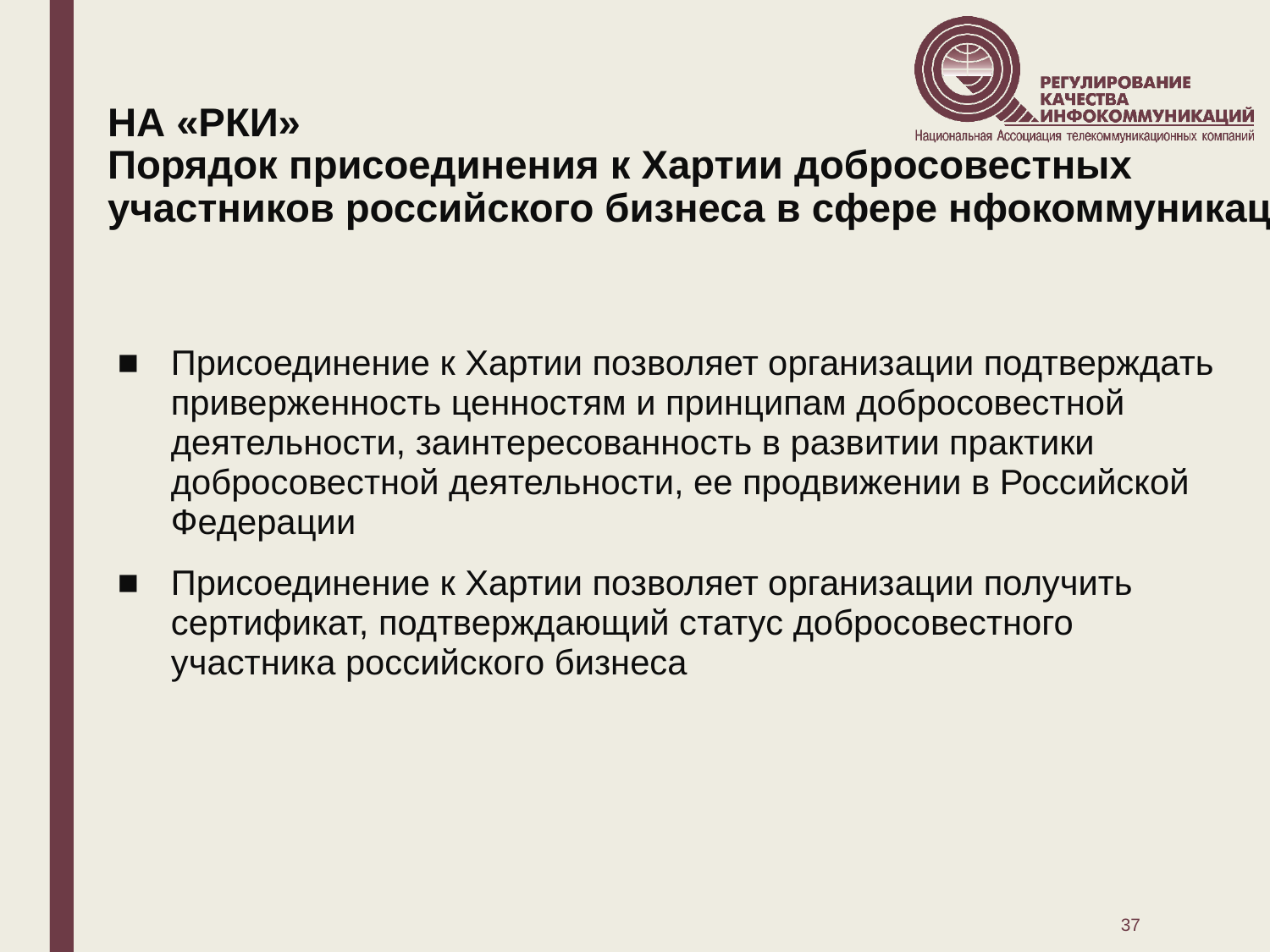

# НА «РКИ» Порядок присоединения к Хартии добросовестных участников российского бизнеса в сфере нфокоммуникаций
Присоединение к Хартии позволяет организации подтверждать приверженность ценностям и принципам добросовестной деятельности, заинтересованность в развитии практики добросовестной деятельности, ее продвижении в Российской Федерации
Присоединение к Хартии позволяет организации получить сертификат, подтверждающий статус добросовестного участника российского бизнеса

37